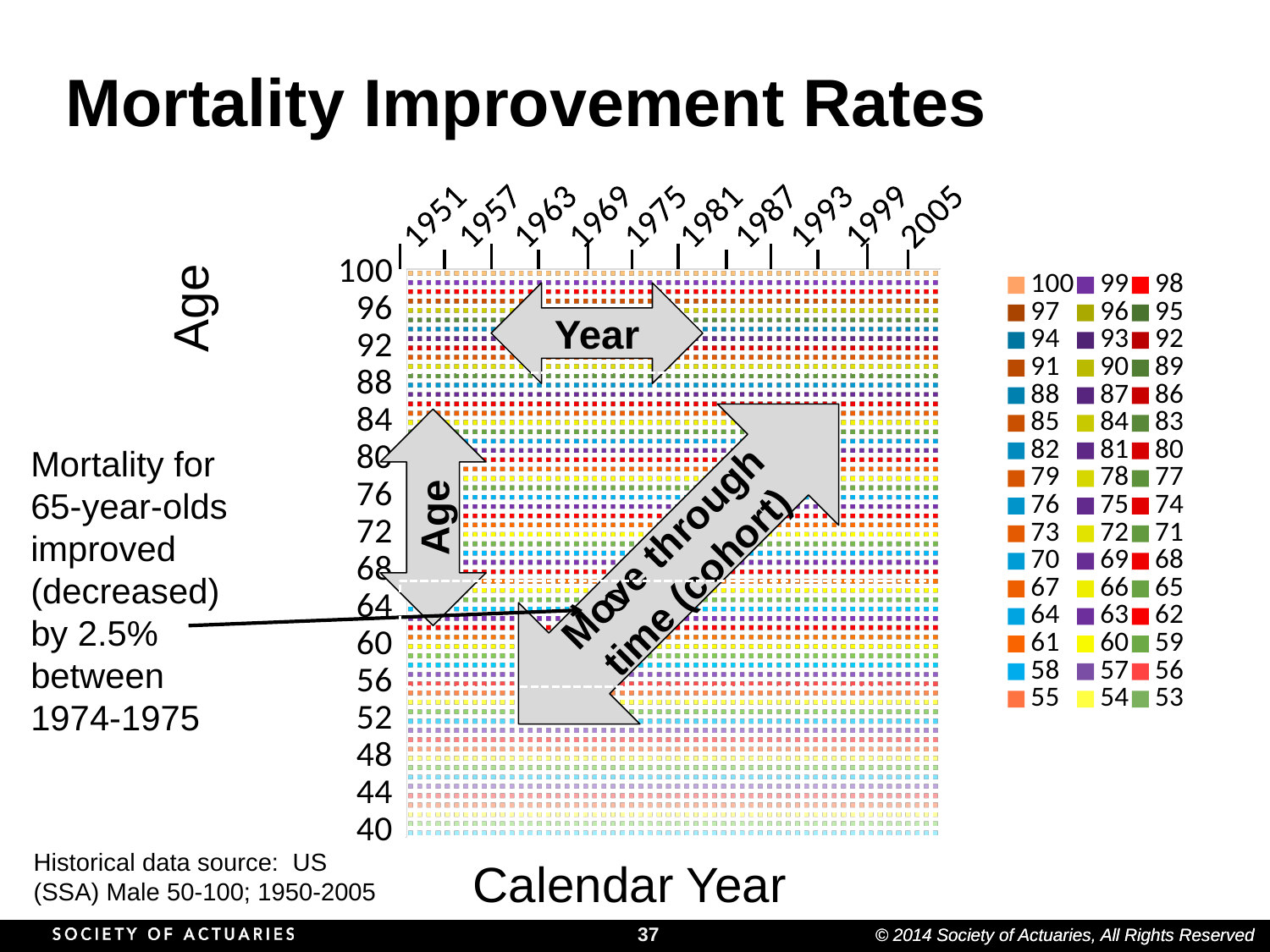

# Mortality Improvement Rates

[unsupported chart]

Age

Year
Mortality for 65-year-olds improved (decreased) by 2.5% between 1974-1975
Age
Move through time (cohort)

Historical data source:  US
(SSA) Male 50-100; 1950-2005
Calendar Year